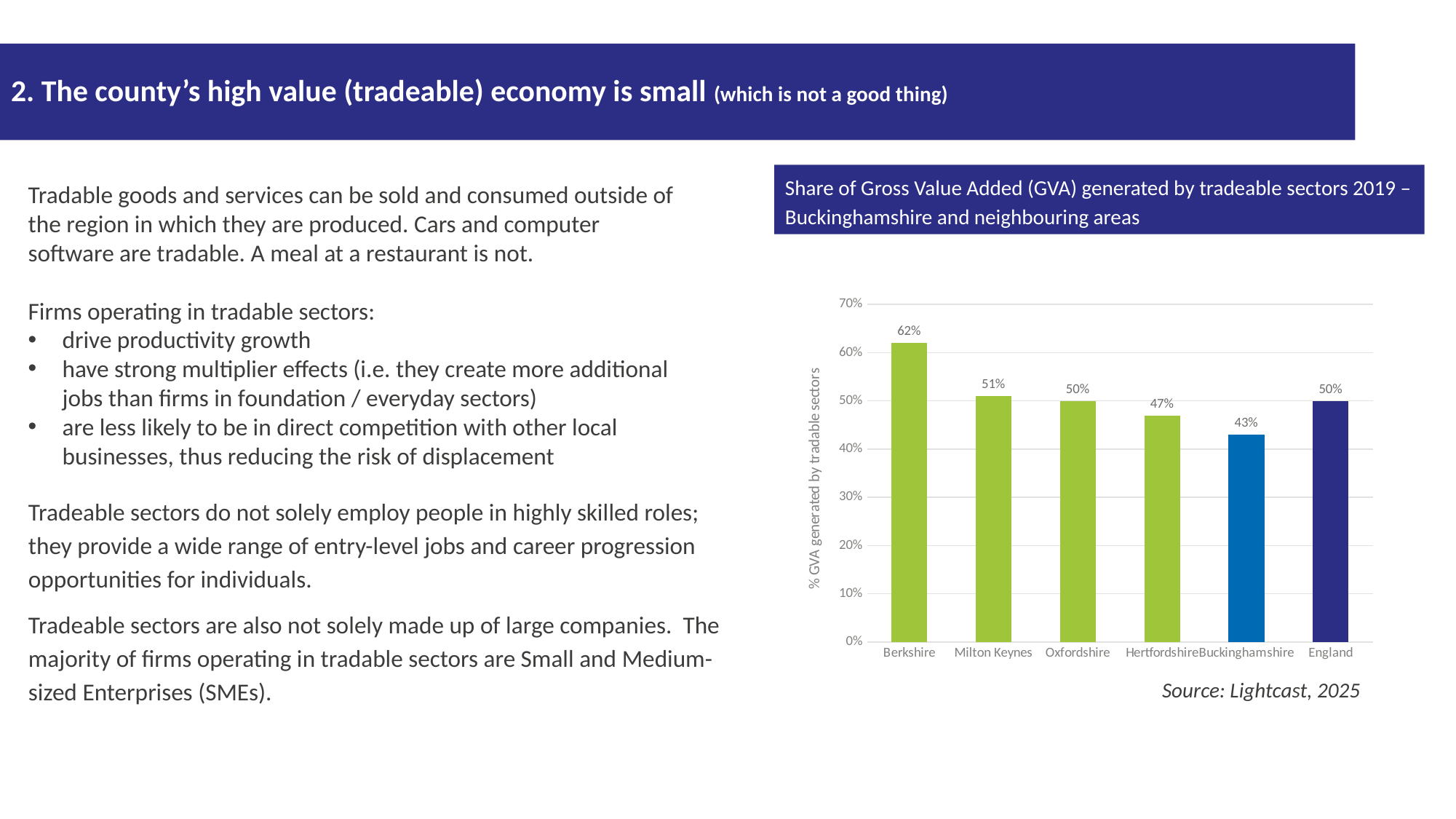

# 2. The county’s high value (tradeable) economy is small (which is not a good thing)
Share of Gross Value Added (GVA) generated by tradeable sectors 2019 – Buckinghamshire and neighbouring areas
Tradable goods and services can be sold and consumed outside of the region in which they are produced. Cars and computer software are tradable. A meal at a restaurant is not.

Firms operating in tradable sectors:
drive productivity growth
have strong multiplier effects (i.e. they create more additional jobs than firms in foundation / everyday sectors)
are less likely to be in direct competition with other local businesses, thus reducing the risk of displacement

### Chart

| Category |  |
|---|---|
| Berkshire | 0.62 |
| Milton Keynes | 0.51 |
| Oxfordshire | 0.5 |
| Hertfordshire | 0.47 |
| Buckinghamshire | 0.43 |
| England | 0.5 |
Tradeable sectors do not solely employ people in highly skilled roles; they provide a wide range of entry-level jobs and career progression opportunities for individuals.
Tradeable sectors are also not solely made up of large companies.  The majority of firms operating in tradable sectors are Small and Medium-sized Enterprises (SMEs).
Source: Lightcast, 2025